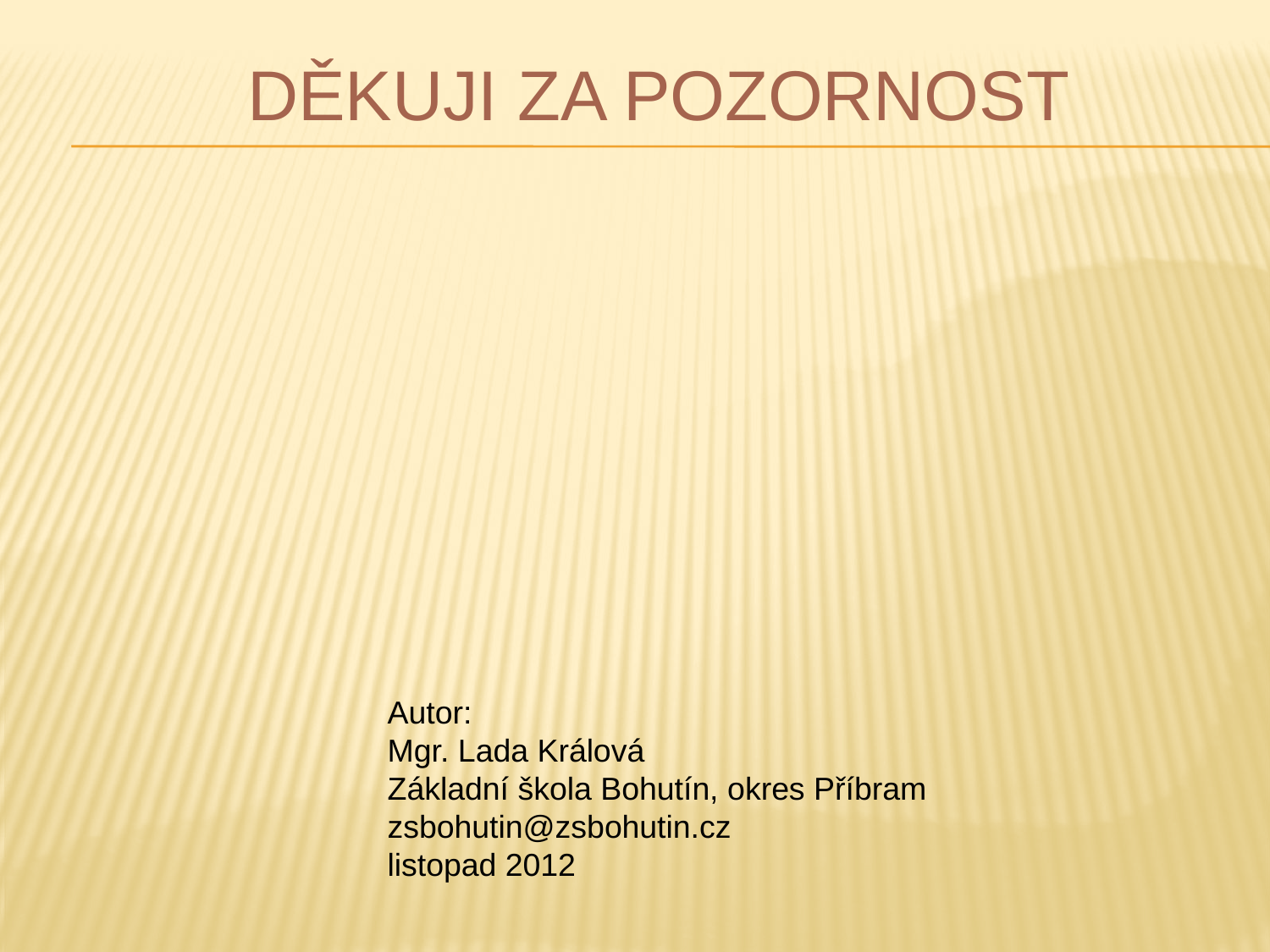

# Děkuji za pozornost
Autor:
Mgr. Lada Králová
Základní škola Bohutín, okres Příbram
zsbohutin@zsbohutin.cz
listopad 2012